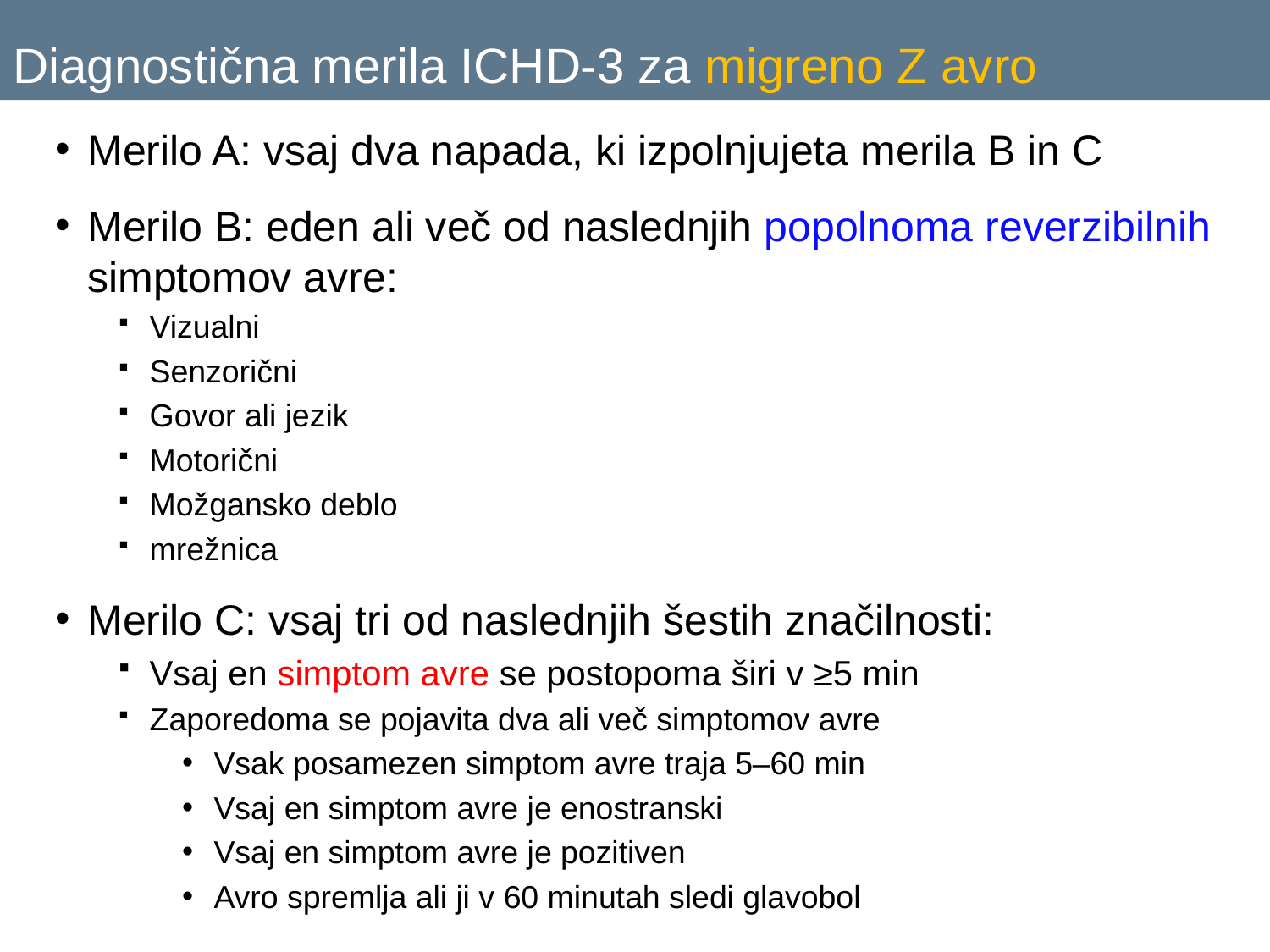

# Diagnostična merila ICHD-3 za migreno Z avro
Merilo A: vsaj dva napada, ki izpolnjujeta merila B in C
Merilo B: eden ali več od naslednjih popolnoma reverzibilnih simptomov avre:
Vizualni
Senzorični
Govor ali jezik
Motorični
Možgansko deblo
mrežnica
Merilo C: vsaj tri od naslednjih šestih značilnosti:
Vsaj en simptom avre se postopoma širi v ≥5 min
Zaporedoma se pojavita dva ali več simptomov avre
Vsak posamezen simptom avre traja 5–60 min
Vsaj en simptom avre je enostranski
Vsaj en simptom avre je pozitiven
Avro spremlja ali ji v 60 minutah sledi glavobol